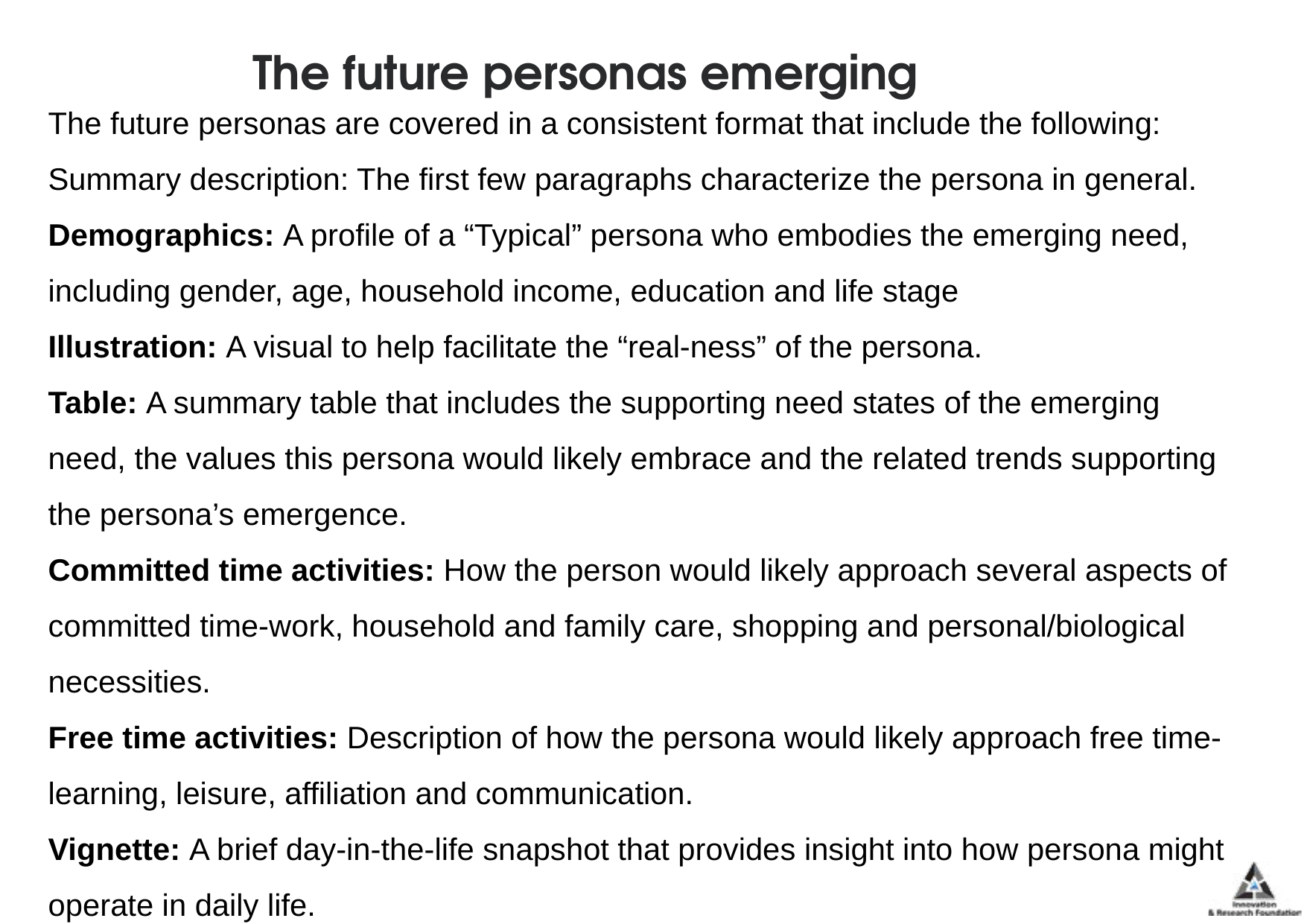

# The future personas emerging
The future personas are covered in a consistent format that include the following:
Summary description: The first few paragraphs characterize the persona in general.
Demographics: A profile of a “Typical” persona who embodies the emerging need, including gender, age, household income, education and life stage
Illustration: A visual to help facilitate the “real-ness” of the persona.
Table: A summary table that includes the supporting need states of the emerging need, the values this persona would likely embrace and the related trends supporting the persona’s emergence.
Committed time activities: How the person would likely approach several aspects of committed time-work, household and family care, shopping and personal/biological necessities.
Free time activities: Description of how the persona would likely approach free time-learning, leisure, affiliation and communication.
Vignette: A brief day-in-the-life snapshot that provides insight into how persona might operate in daily life.